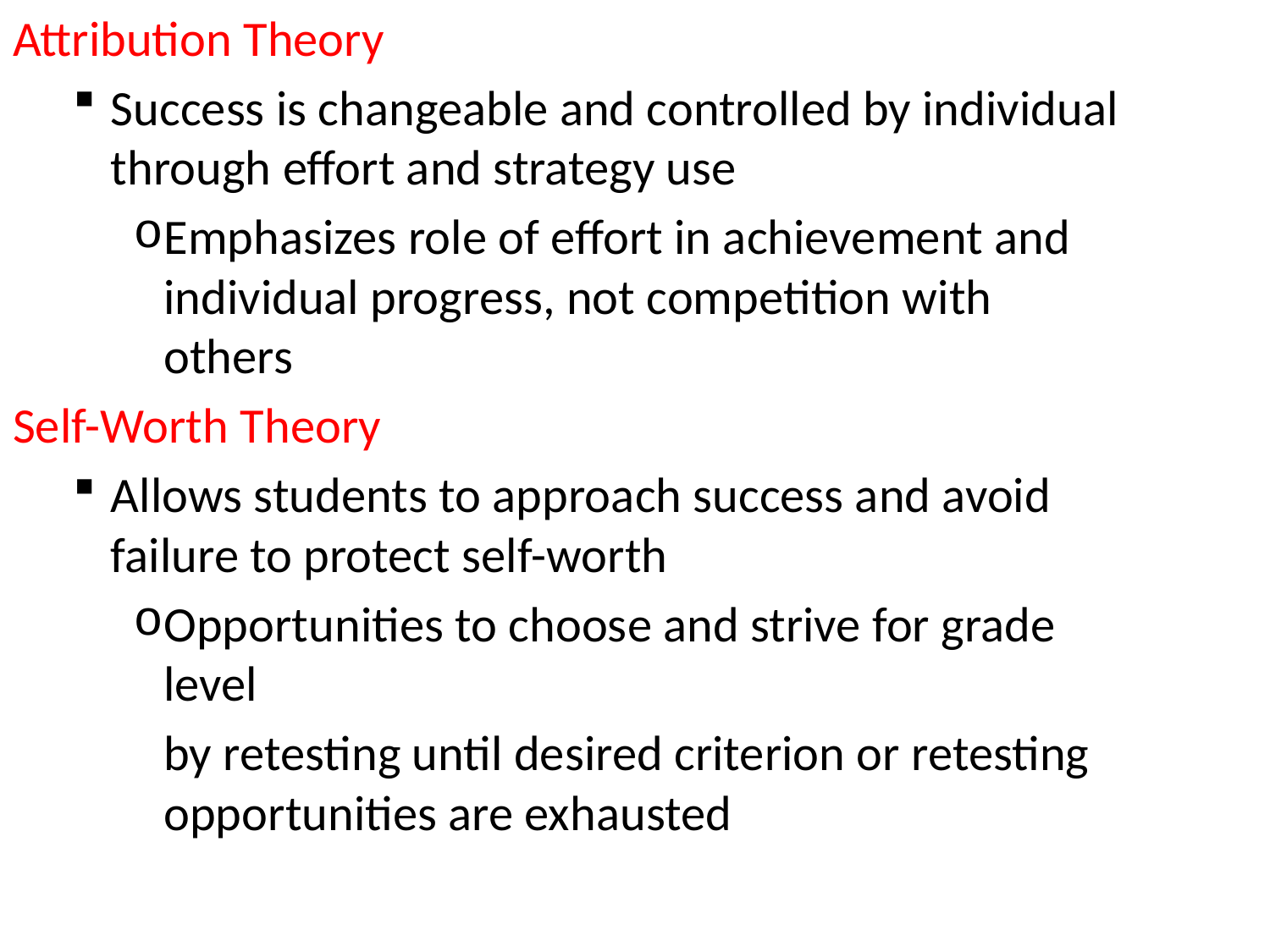

Attribution Theory
Success is changeable and controlled by individual through effort and strategy use
Emphasizes role of effort in achievement and individual progress, not competition with others
Self-Worth Theory
Allows students to approach success and avoid failure to protect self-worth
Opportunities to choose and strive for grade level
	by retesting until desired criterion or retesting opportunities are exhausted